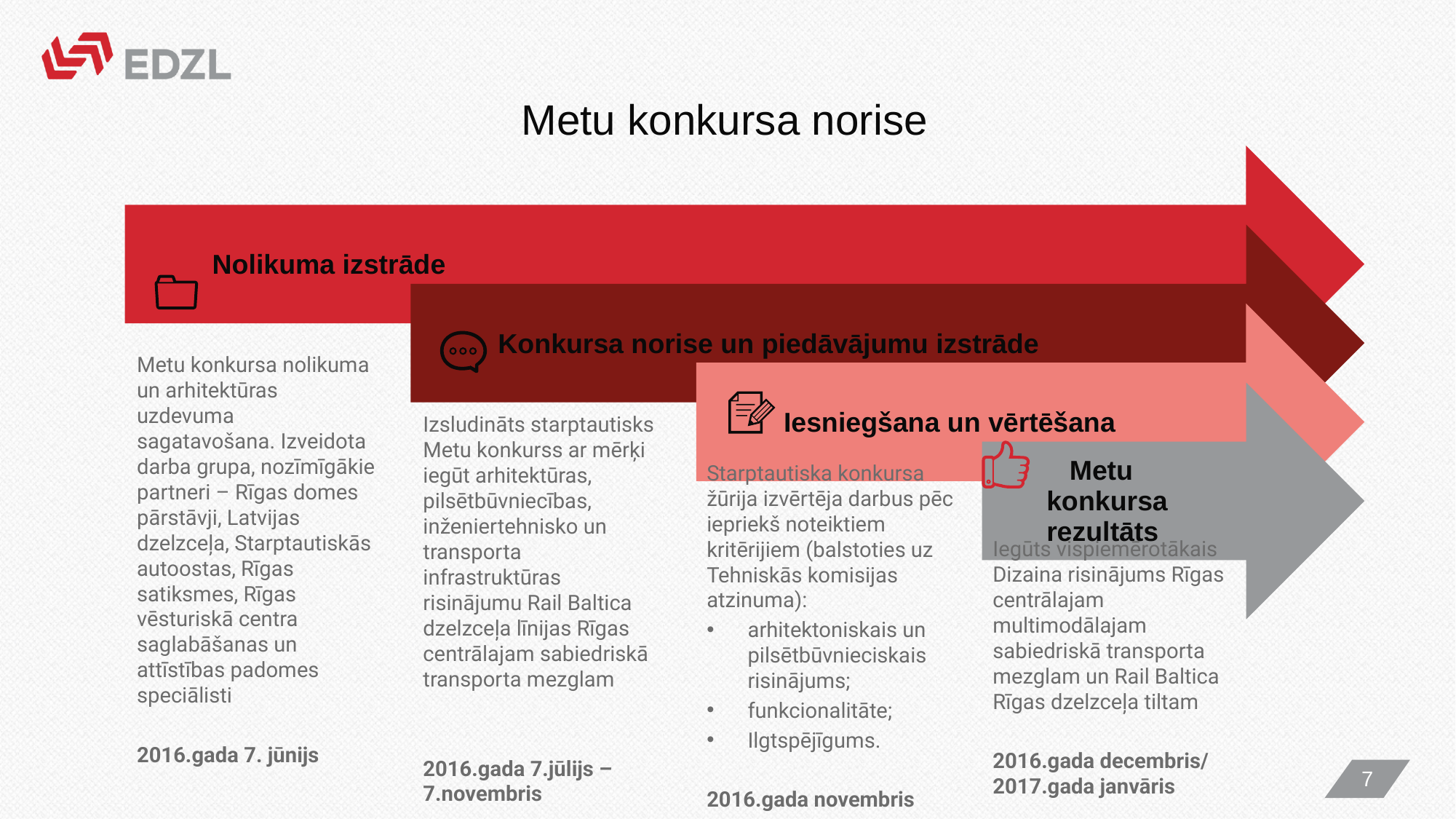

Metu konkursa norise
   Konkursa norise un piedāvājumu izstrāde
   Iesniegšana un vērtēšana
   Metu konkursa rezultāts
   Nolikuma izstrāde

Metu konkursa nolikuma un arhitektūras uzdevuma sagatavošana. Izveidota darba grupa, nozīmīgākie partneri – Rīgas domes pārstāvji, Latvijas dzelzceļa, Starptautiskās autoostas, Rīgas satiksmes, Rīgas vēsturiskā centra saglabāšanas un attīstības padomes speciālisti

2016.gada 7. jūnijs

Izsludināts starptautisks Metu konkurss ar mērķi iegūt arhitektūras, pilsētbūvniecības, inženiertehnisko un transporta infrastruktūras risinājumu Rail Baltica dzelzceļa līnijas Rīgas centrālajam sabiedriskā transporta mezglam

2016.gada 7.jūlijs – 7.novembris

Starptautiska konkursa žūrija izvērtēja darbus pēc iepriekš noteiktiem kritērijiem (balstoties uz Tehniskās komisijas atzinuma):
arhitektoniskais un pilsētbūvnieciskais risinājums;
funkcionalitāte;
Ilgtspējīgums.

2016.gada novembris

Iegūts vispiemērotākais Dizaina risinājums Rīgas centrālajam multimodālajam sabiedriskā transporta mezglam un Rail Baltica Rīgas dzelzceļa tiltam

2016.gada decembris/ 2017.gada janvāris

7